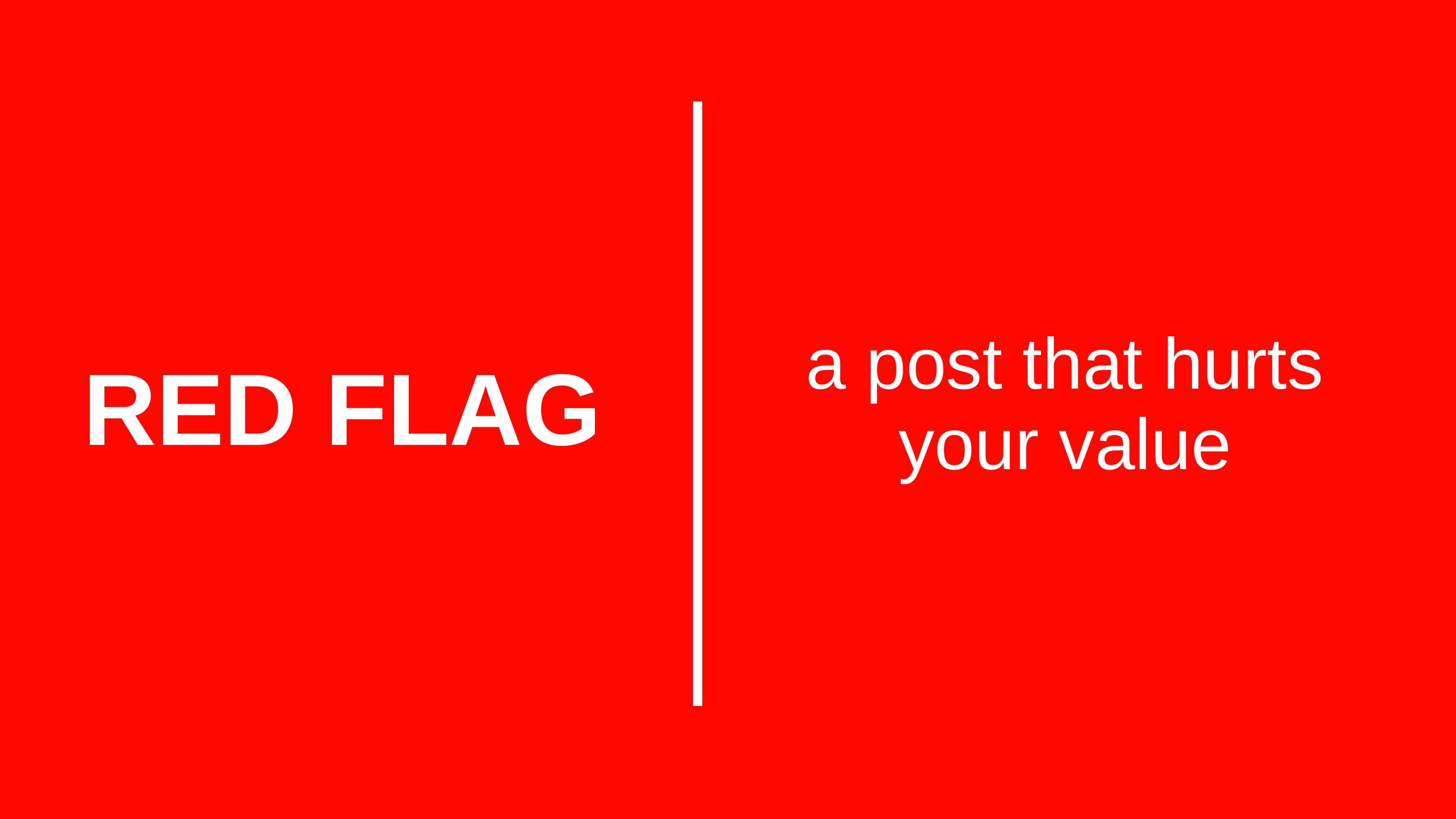

a post that hurts your value
RED FLAG